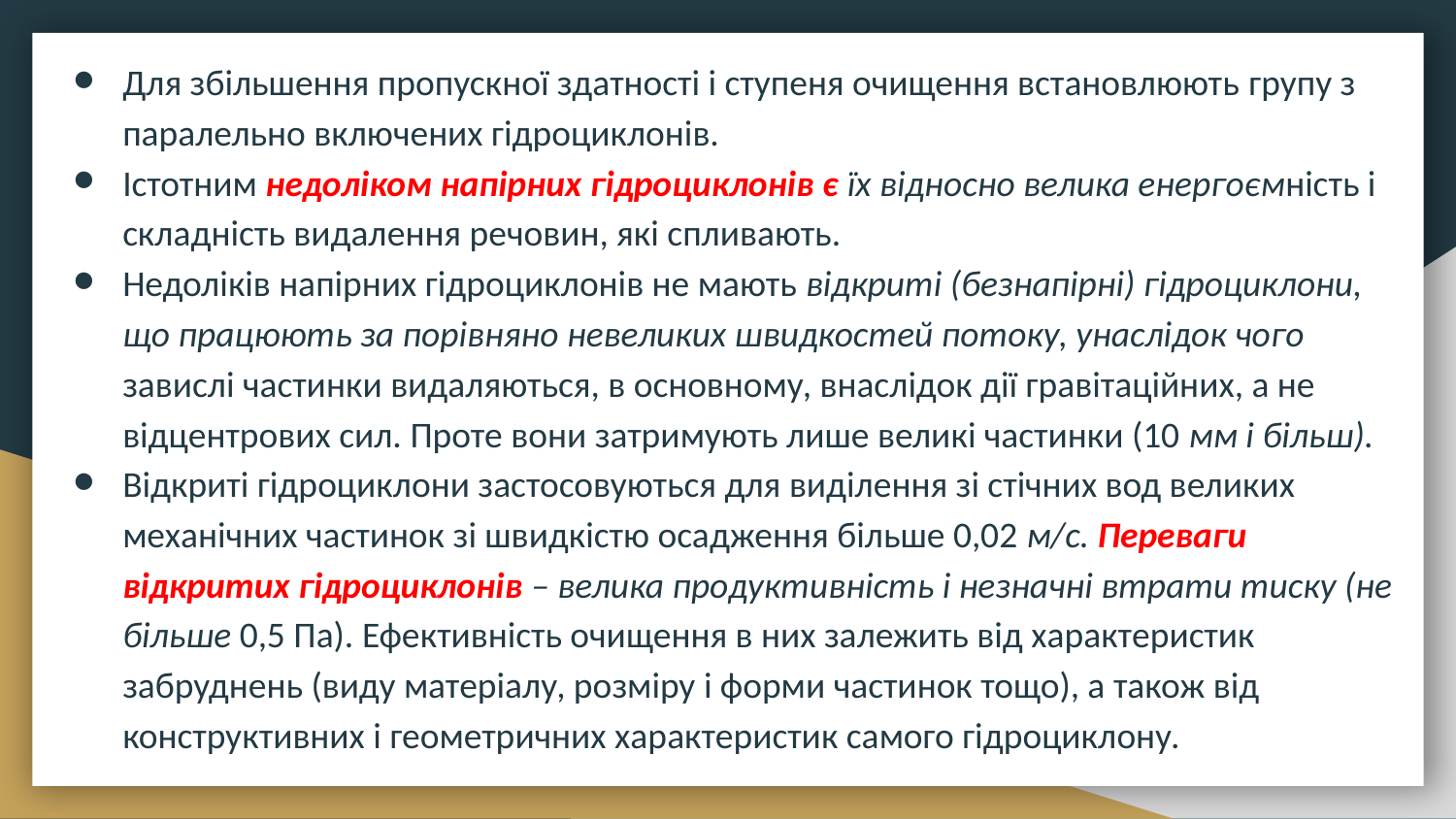

Для збільшення пропускної здатності і ступеня очищення встановлюють групу з паралельно включених гідроциклонів.
Істотним недоліком напірних гідроциклонів є їх відносно велика енергоємність і складність видалення речовин, які спливають.
Недоліків напірних гідроциклонів не мають відкриті (безнапірні) гідроциклони, що працюють за порівняно невеликих швидкостей потоку, унаслідок чого завислі частинки видаляються, в основному, внаслідок дії гравітаційних, а не відцентрових сил. Проте вони затримують лише великі частинки (10 мм і більш).
Відкриті гідроциклони застосовуються для виділення зі стічних вод великих механічних частинок зі швидкістю осадження більше 0,02 м/с. Переваги відкритих гідроциклонів – велика продуктивність і незначні втрати тиску (не більше 0,5 Па). Ефективність очищення в них залежить від характеристик забруднень (виду матеріалу, розміру і форми частинок тощо), а також від конструктивних і геометричних характеристик самого гідроциклону.